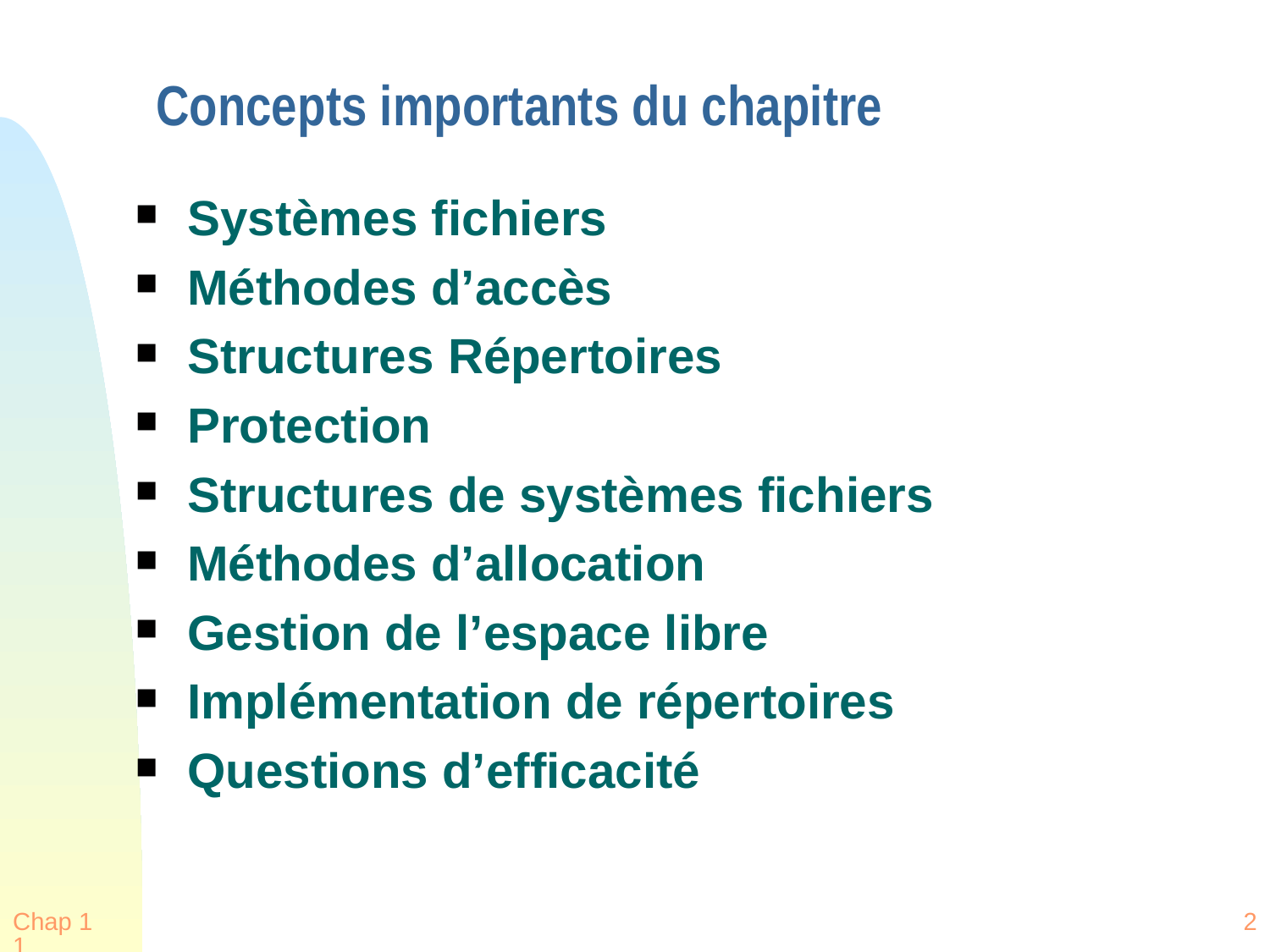

# Concepts importants du chapitre
Systèmes fichiers
Méthodes d’accès
Structures Répertoires
Protection
Structures de systèmes fichiers
Méthodes d’allocation
Gestion de l’espace libre
Implémentation de répertoires
Questions d’efficacité

Chap 11
2